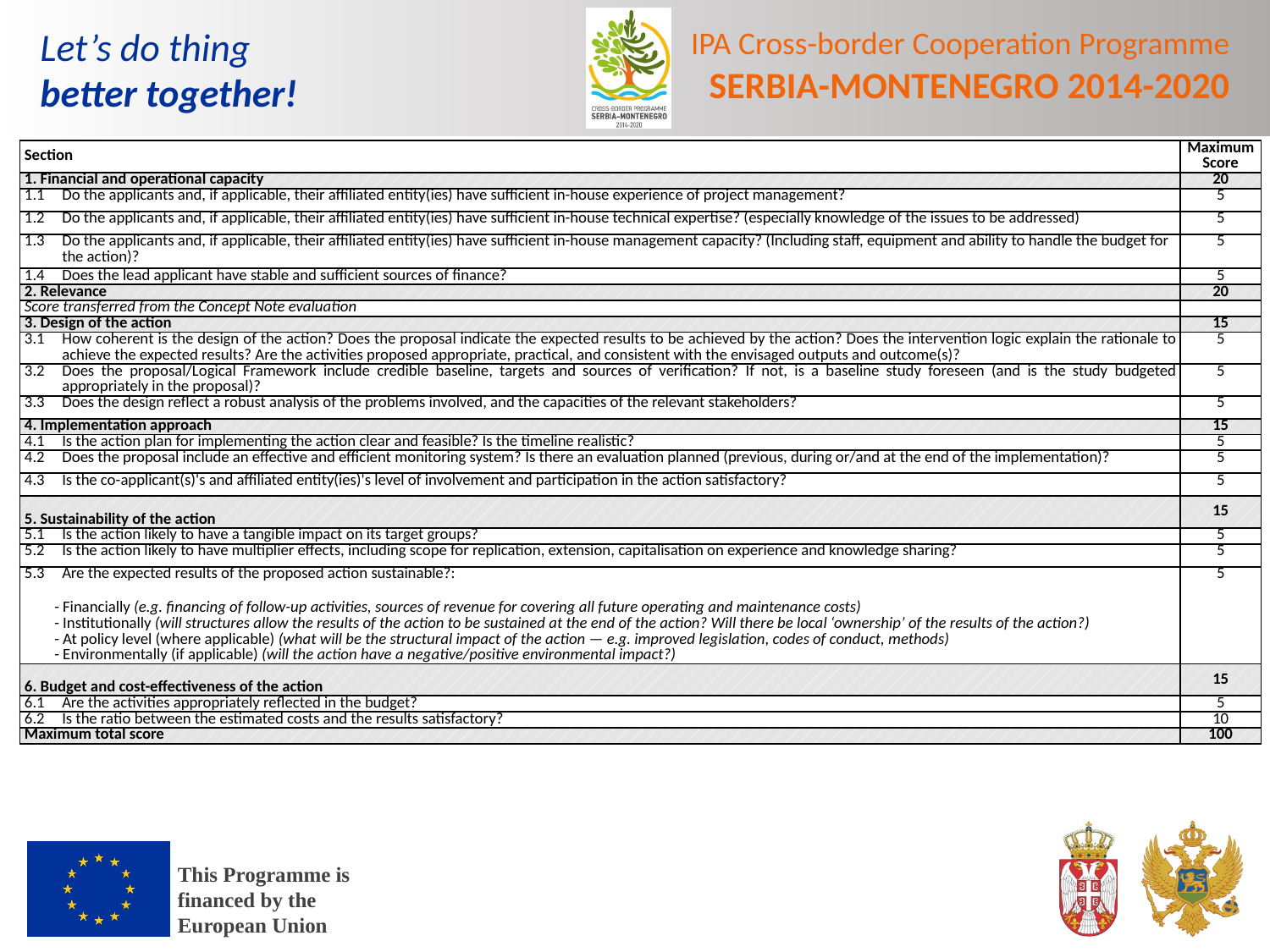

| Section | Maximum Score |
| --- | --- |
| 1. Financial and operational capacity | 20 |
| 1.1 Do the applicants and, if applicable, their affiliated entity(ies) have sufficient in-house experience of project management? | 5 |
| 1.2 Do the applicants and, if applicable, their affiliated entity(ies) have sufficient in-house technical expertise? (especially knowledge of the issues to be addressed) | 5 |
| 1.3 Do the applicants and, if applicable, their affiliated entity(ies) have sufficient in-house management capacity? (Including staff, equipment and ability to handle the budget for the action)? | 5 |
| 1.4 Does the lead applicant have stable and sufficient sources of finance? | 5 |
| 2. Relevance | 20 |
| Score transferred from the Concept Note evaluation |  |
| 3. Design of the action | 15 |
| 3.1 How coherent is the design of the action? Does the proposal indicate the expected results to be achieved by the action? Does the intervention logic explain the rationale to achieve the expected results? Are the activities proposed appropriate, practical, and consistent with the envisaged outputs and outcome(s)? | 5 |
| 3.2 Does the proposal/Logical Framework include credible baseline, targets and sources of verification? If not, is a baseline study foreseen (and is the study budgeted appropriately in the proposal)? | 5 |
| 3.3 Does the design reflect a robust analysis of the problems involved, and the capacities of the relevant stakeholders? | 5 |
| 4. Implementation approach | 15 |
| 4.1 Is the action plan for implementing the action clear and feasible? Is the timeline realistic? | 5 |
| 4.2 Does the proposal include an effective and efficient monitoring system? Is there an evaluation planned (previous, during or/and at the end of the implementation)? | 5 |
| 4.3 Is the co-applicant(s)'s and affiliated entity(ies)'s level of involvement and participation in the action satisfactory? | 5 |
| 5. Sustainability of the action | 15 |
| 5.1 Is the action likely to have a tangible impact on its target groups? | 5 |
| 5.2 Is the action likely to have multiplier effects, including scope for replication, extension, capitalisation on experience and knowledge sharing? | 5 |
| 5.3 Are the expected results of the proposed action sustainable?: - Financially (e.g. financing of follow-up activities, sources of revenue for covering all future operating and maintenance costs) - Institutionally (will structures allow the results of the action to be sustained at the end of the action? Will there be local ‘ownership’ of the results of the action?) - At policy level (where applicable) (what will be the structural impact of the action — e.g. improved legislation, codes of conduct, methods) - Environmentally (if applicable) (will the action have a negative/positive environmental impact?) | 5 |
| 6. Budget and cost-effectiveness of the action | 15 |
| 6.1 Are the activities appropriately reflected in the budget? | 5 |
| 6.2 Is the ratio between the estimated costs and the results satisfactory? | 10 |
| Maximum total score | 100 |